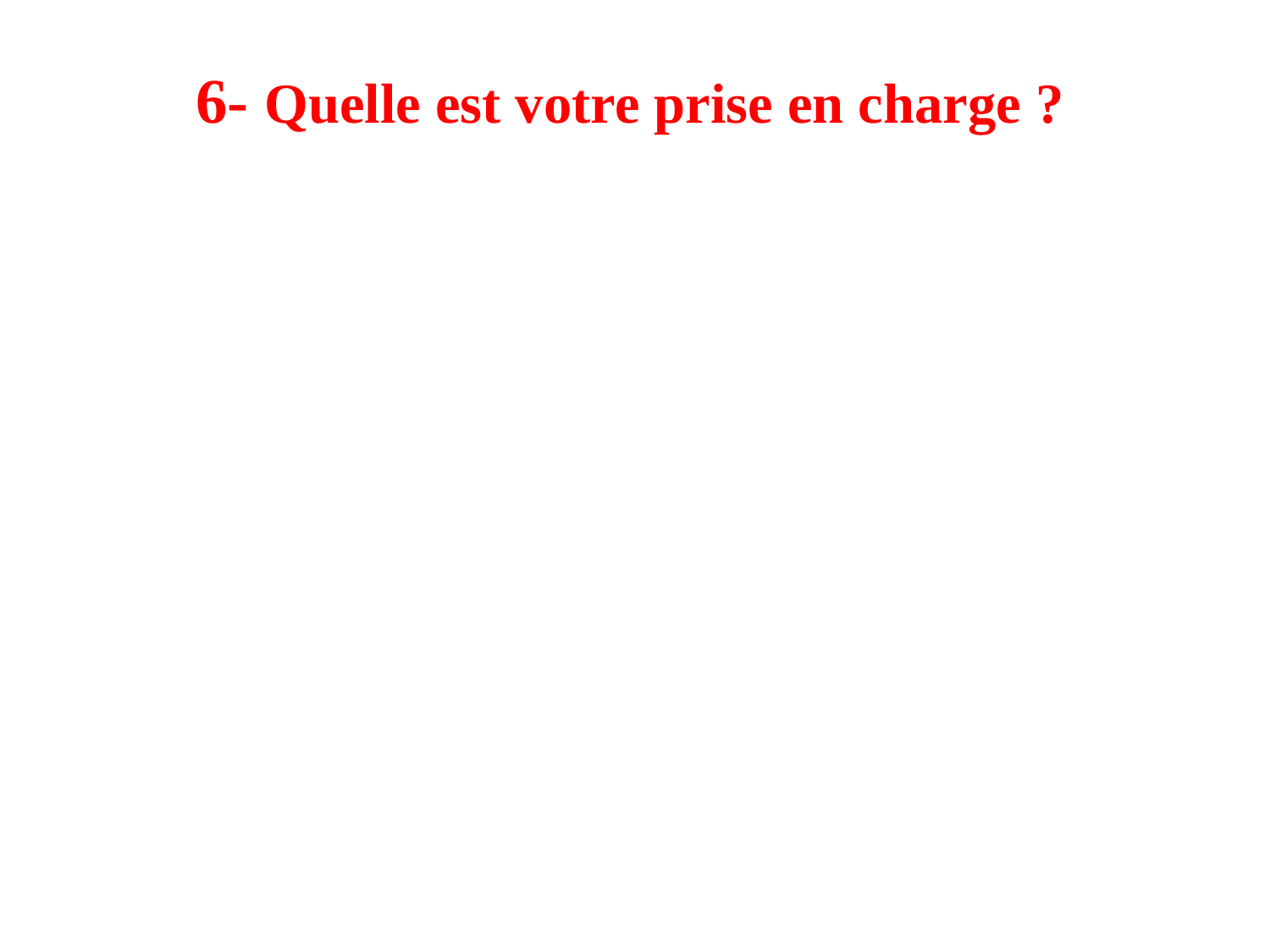

# 6- Quelle est votre prise en charge ?